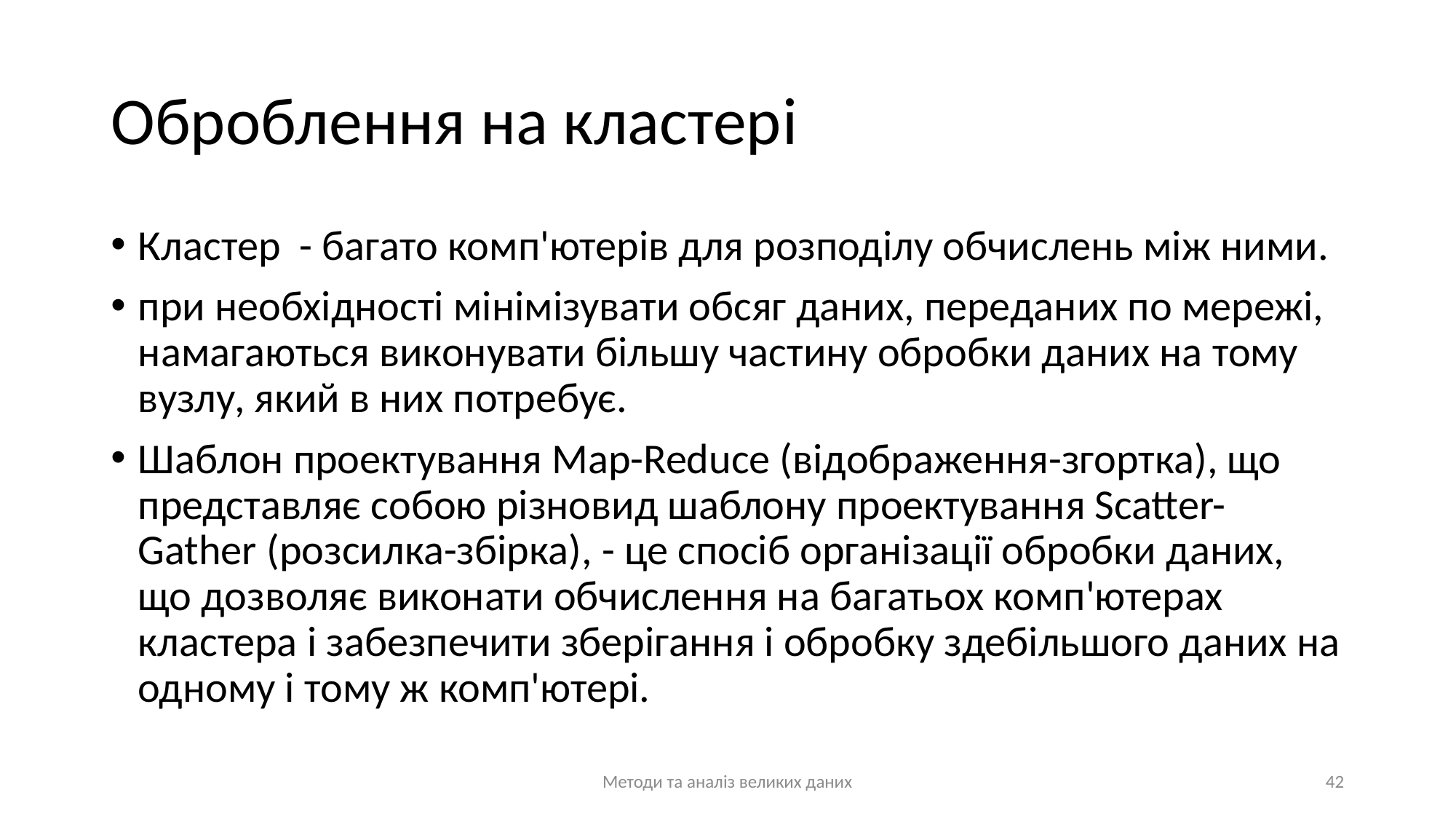

# Оброблення на кластері
Кластер  - багато комп'ютерів для розподілу обчислень між ними.
при необхідності мінімізувати обсяг даних, переданих по мережі, намагаються виконувати більшу частину обробки даних на тому вузлу, який в них потребує.
Шаблон проектування Map-Reduce (відображення-згортка), що представляє собою різновид шаблону проектування Scatter-Gather (розсилка-збірка), - це спосіб організації обробки даних, що дозволяє виконати обчислення на багатьох комп'ютерах кластера і забезпечити зберігання і обробку здебільшого даних на одному і тому ж комп'ютері.
Методи та аналіз великих даних
42